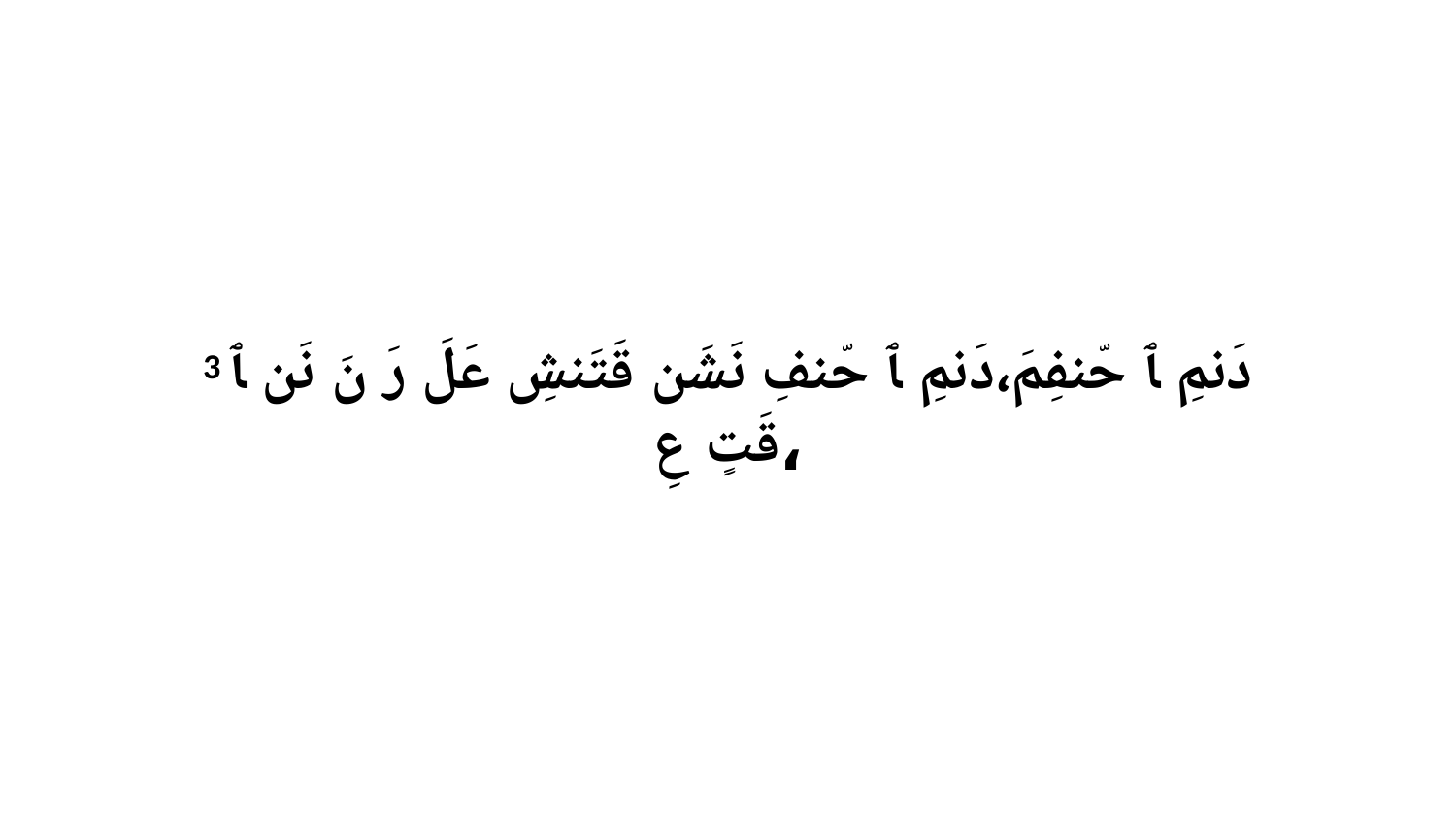

3 دَنمِ ﭑ حّنفِمَ،دَنمِ ﭑ حّنفِ نَشَن قَتَنشِ عَلَ رَ نَ نَن ﭑ قَتٍ عِ،